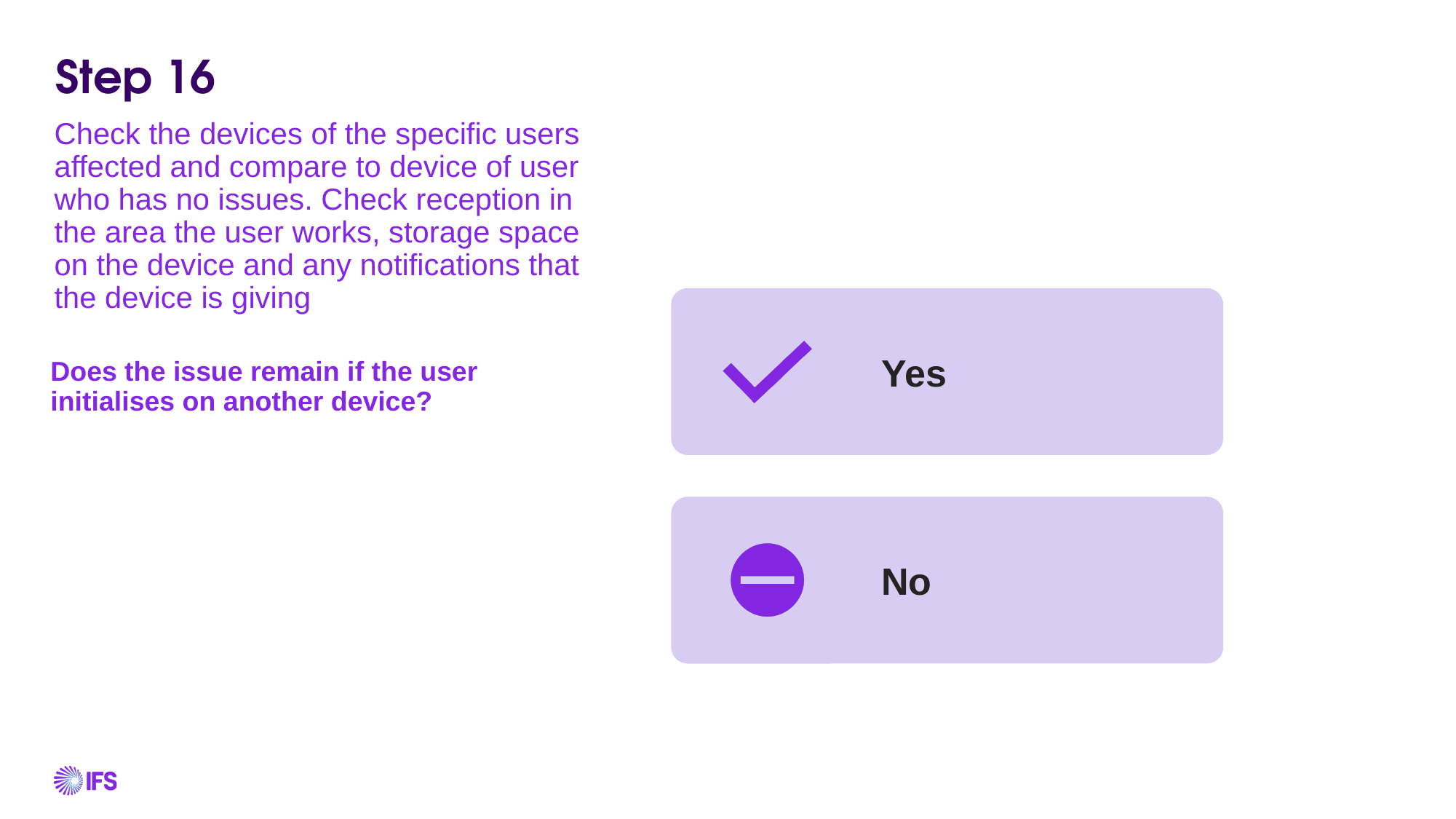

# Step 16
Check the devices of the specific users affected and compare to device of user who has no issues. Check reception in the area the user works, storage space on the device and any notifications that the device is giving

Yes
No
Does the issue remain if the user initialises on another device?